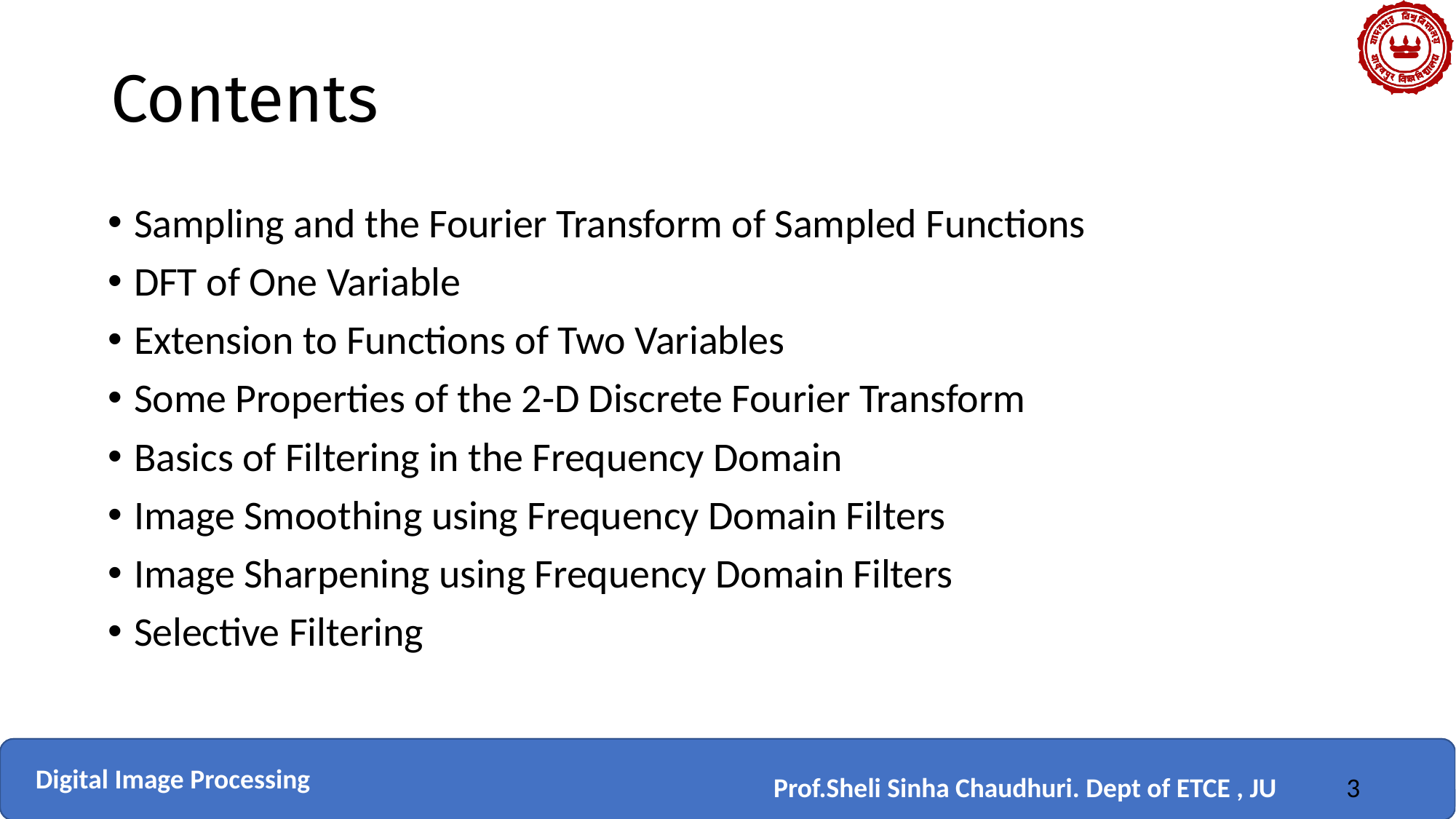

# Contents
Sampling and the Fourier Transform of Sampled Functions
DFT of One Variable
Extension to Functions of Two Variables
Some Properties of the 2-D Discrete Fourier Transform
Basics of Filtering in the Frequency Domain
Image Smoothing using Frequency Domain Filters
Image Sharpening using Frequency Domain Filters
Selective Filtering